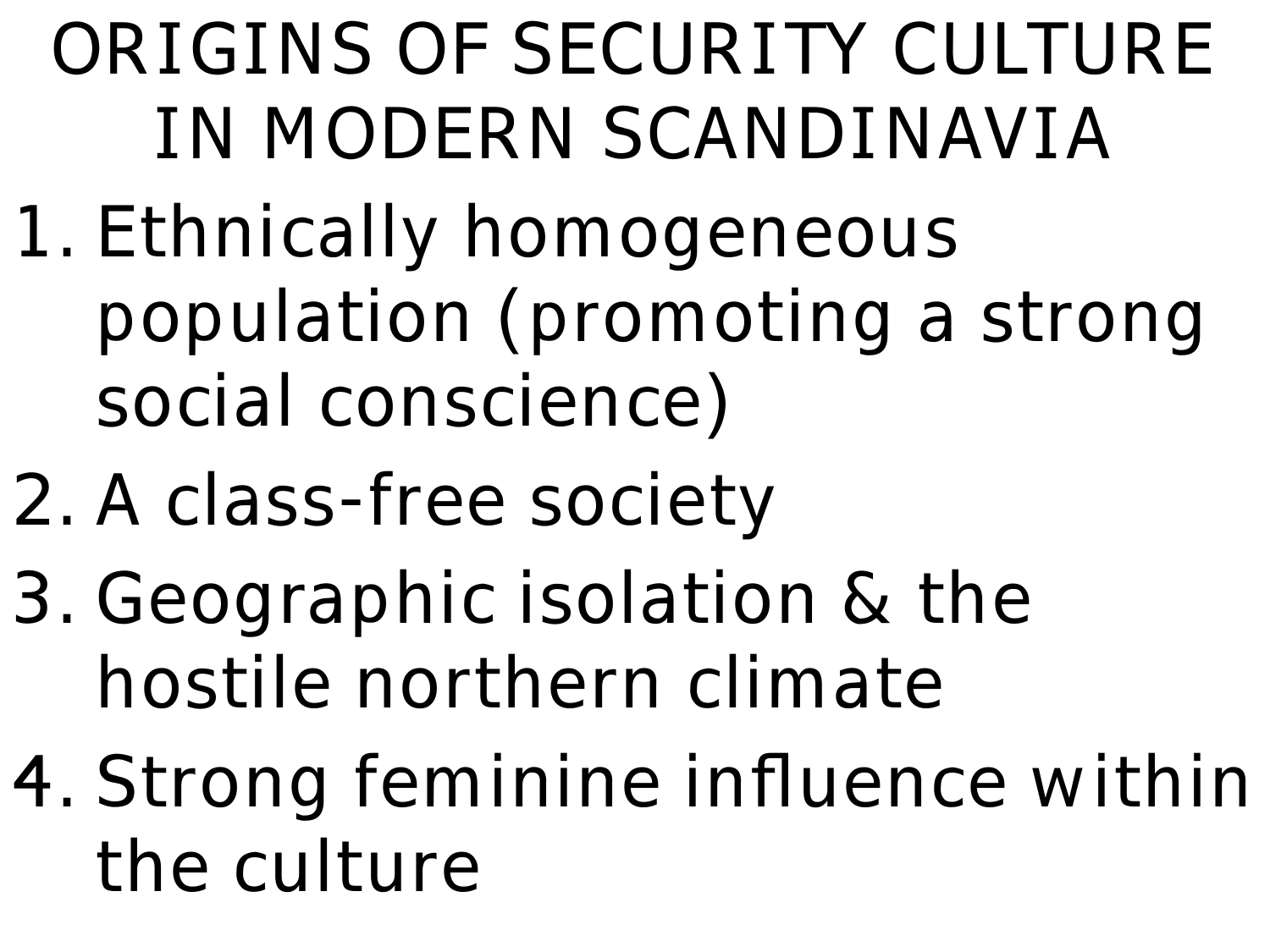

# ORIGINS OF SECURITY CULTURE IN MODERN SCANDINAVIA
Ethnically homogeneous population (promoting a strong social conscience)
A class-free society
Geographic isolation & the hostile northern climate
Strong feminine influence within the culture